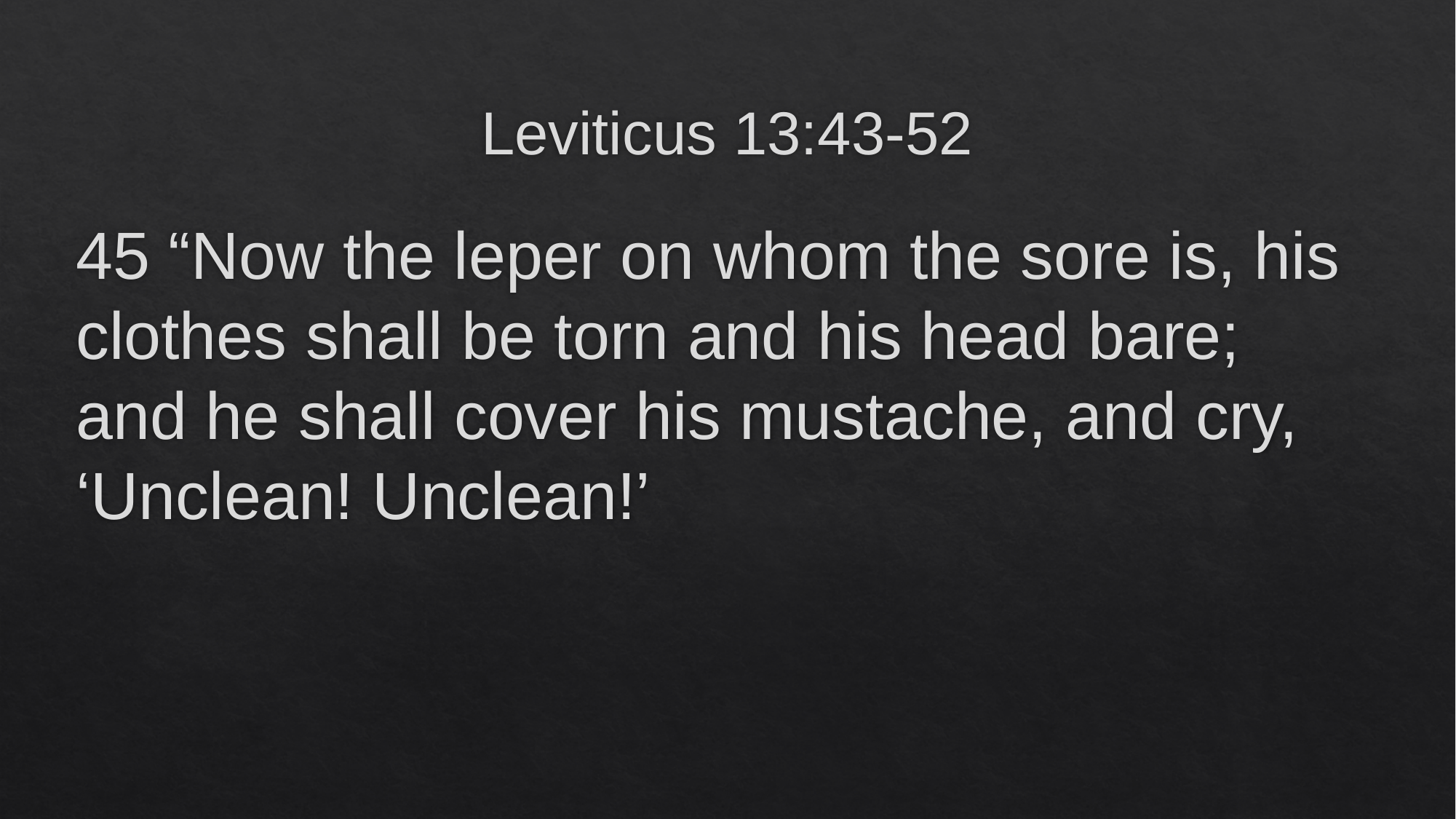

# Leviticus 13:43-52
45 “Now the leper on whom the sore is, his clothes shall be torn and his head bare; and he shall cover his mustache, and cry, ‘Unclean! Unclean!’